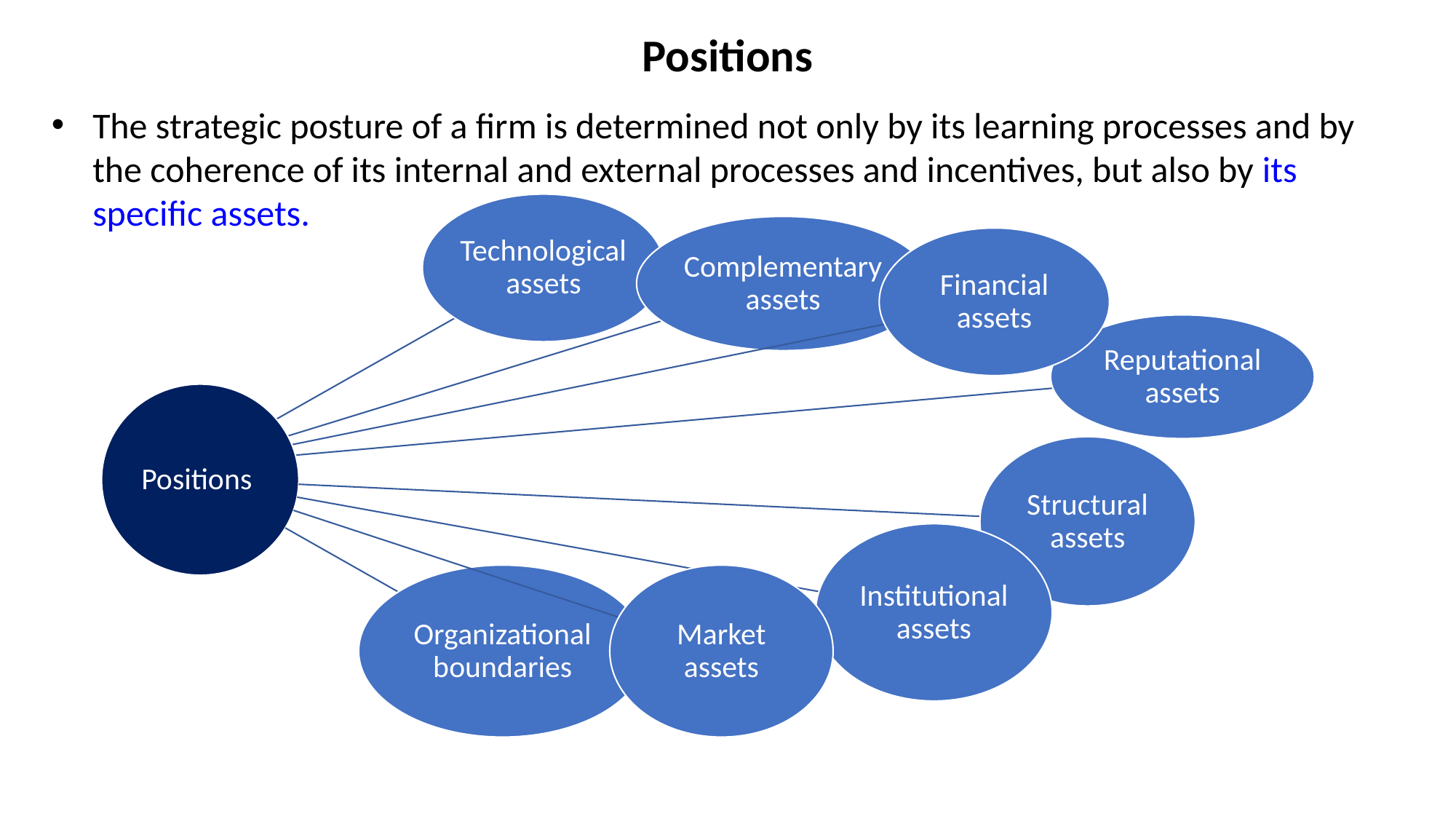

# Positions
The strategic posture of a firm is determined not only by its learning processes and by the coherence of its internal and external processes and incentives, but also by its specific assets.
Positions

Structural assets

Institutional assets

Organizational boundaries

Market assets
Positions

Technological assets

Complementary assets

Reputational assets

Financial assets